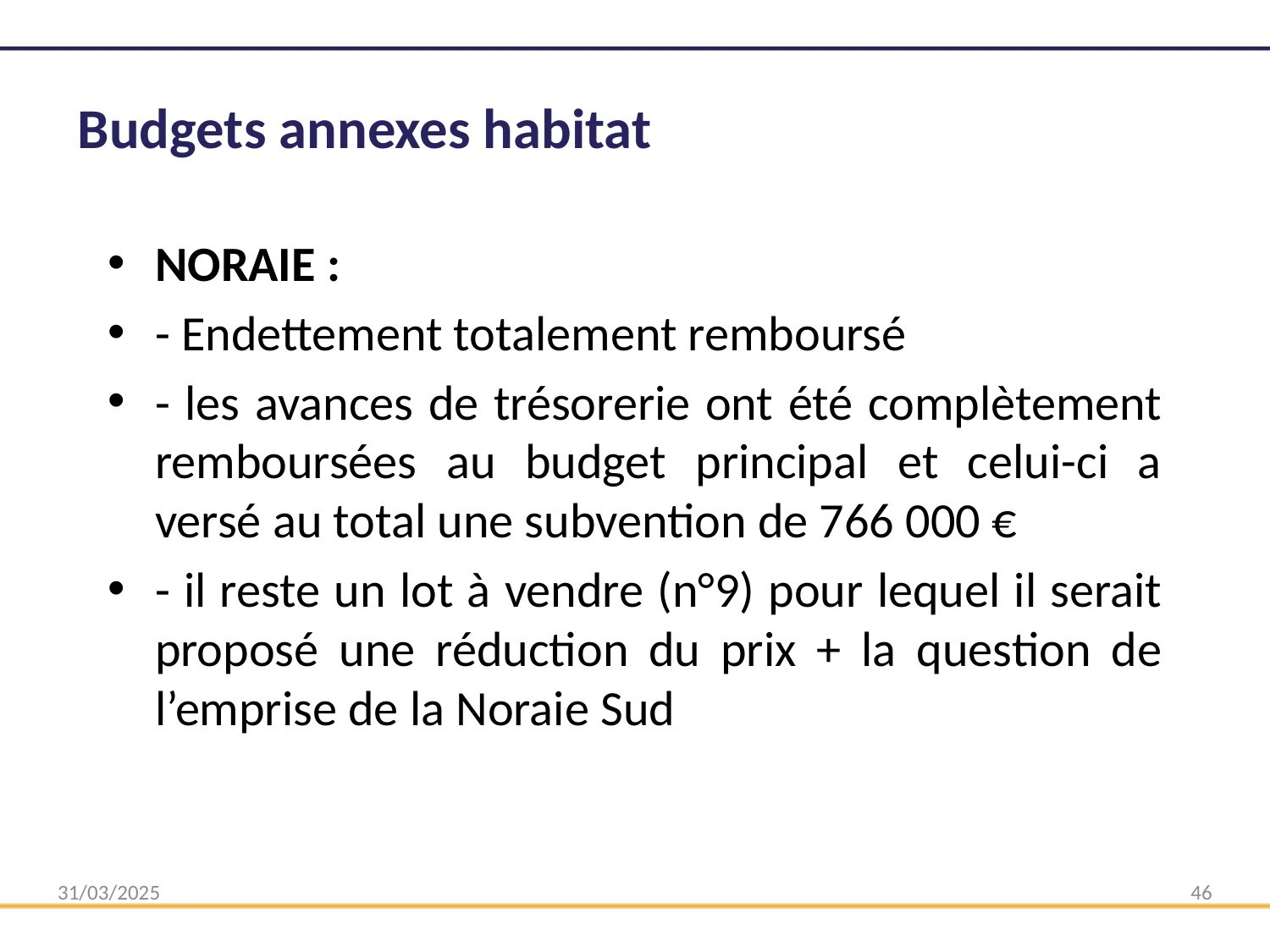

# Budgets annexes habitat
NORAIE :
- Endettement totalement remboursé
- les avances de trésorerie ont été complètement remboursées au budget principal et celui-ci a versé au total une subvention de 766 000 €
- il reste un lot à vendre (n°9) pour lequel il serait proposé une réduction du prix + la question de l’emprise de la Noraie Sud
31/03/2025
46